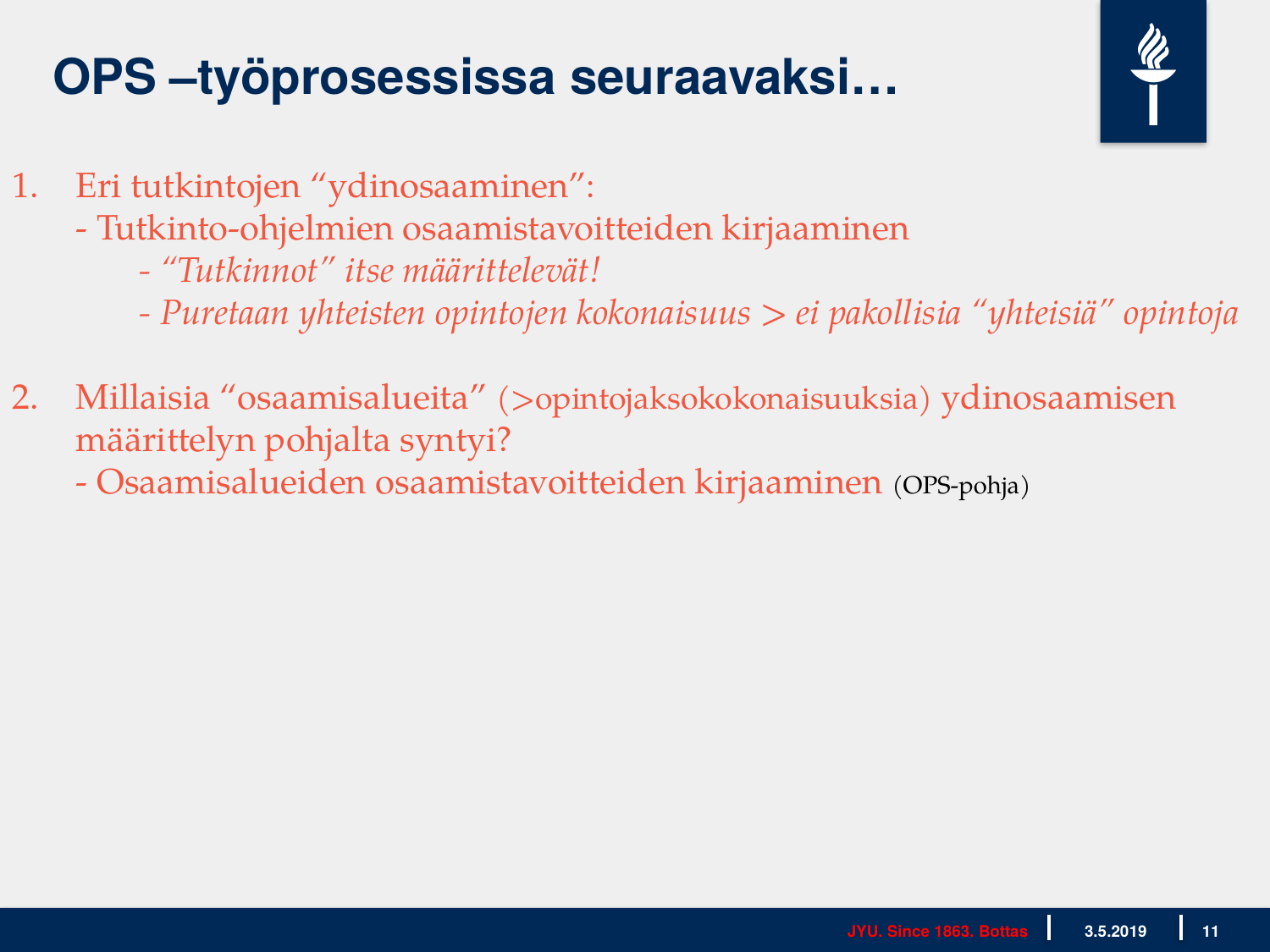

OPS –työprosessissa seuraavaksi…
Eri tutkintojen “ydinosaaminen”:
- Tutkinto-ohjelmien osaamistavoitteiden kirjaaminen
- “Tutkinnot” itse määrittelevät!
- Puretaan yhteisten opintojen kokonaisuus > ei pakollisia “yhteisiä” opintoja

Millaisia “osaamisalueita” (>opintojaksokokonaisuuksia) ydinosaamisen määrittelyn pohjalta syntyi?
- Osaamisalueiden osaamistavoitteiden kirjaaminen (OPS-pohja)

JYU. Since 1863. Bottas
3.5.2019
11